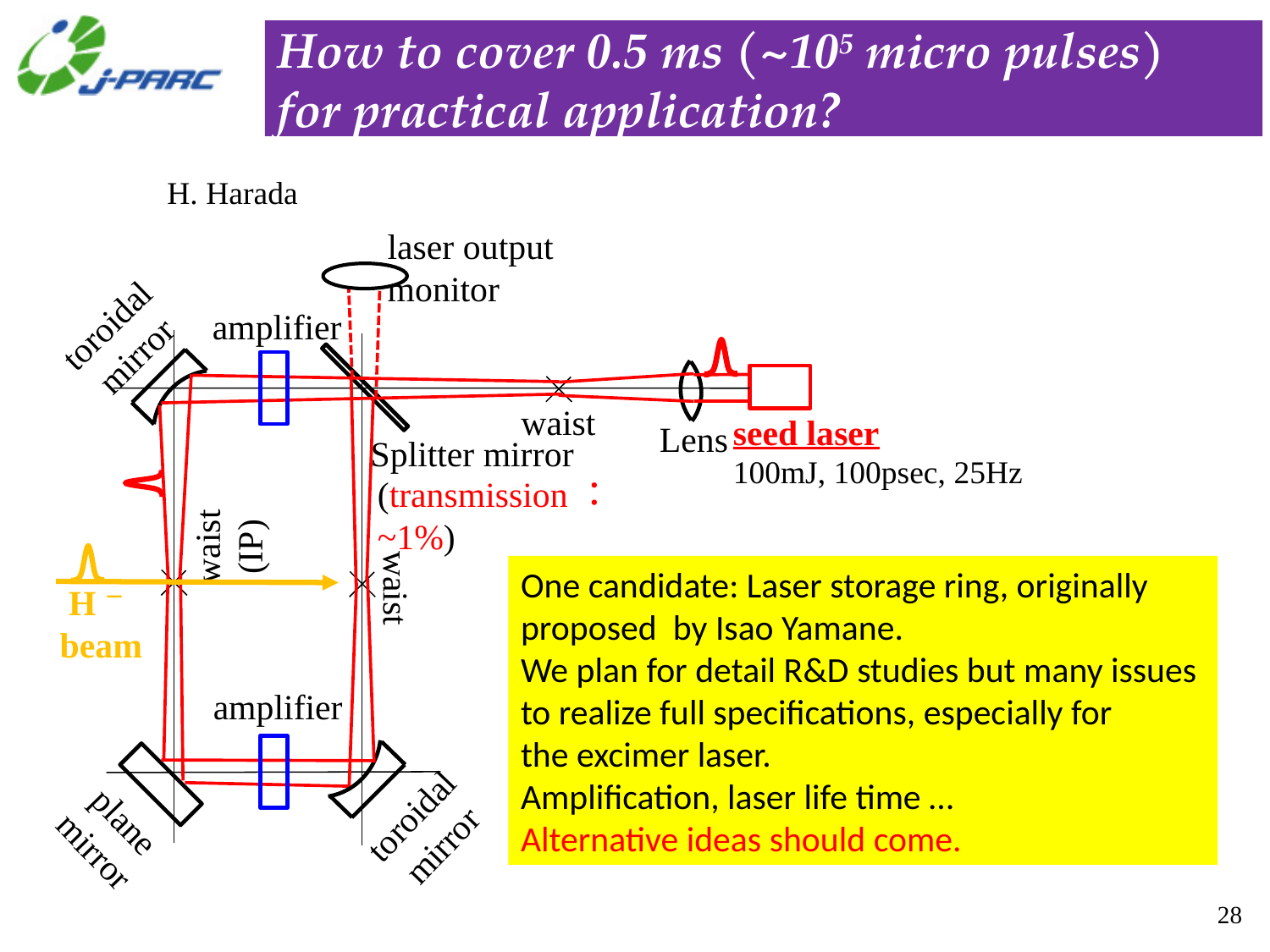

# How to cover 0.5 ms (~105 micro pulses) for practical application?
H. Harada
laser output
monitor

toroidal mirror
amplifier

waist
seed laser
100mJ, 100psec, 25Hz
Lens
Splitter mirror

(transmission：~1%)
waist
(IP)

waist
H－beam

amplifier

toroidal mirror
plane mirror
One candidate: Laser storage ring, originally
proposed  by Isao Yamane.
We plan for detail R&D studies but many issues
to realize full specifications, especially for
the excimer laser.
Amplification, laser life time …
Alternative ideas should come.
28